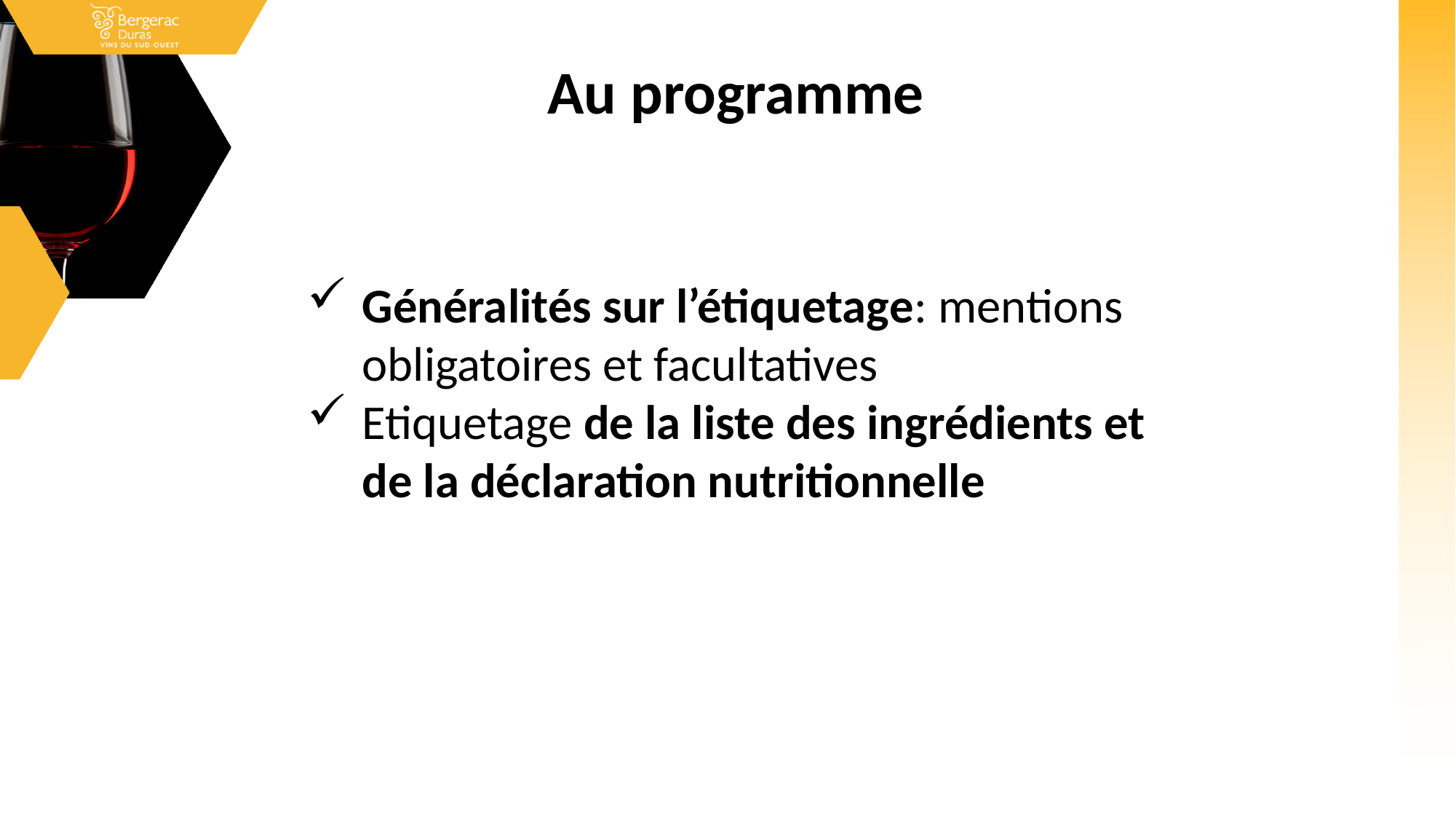

# Au programme
Généralités sur l’étiquetage: mentions obligatoires et facultatives
Etiquetage de la liste des ingrédients et de la déclaration nutritionnelle